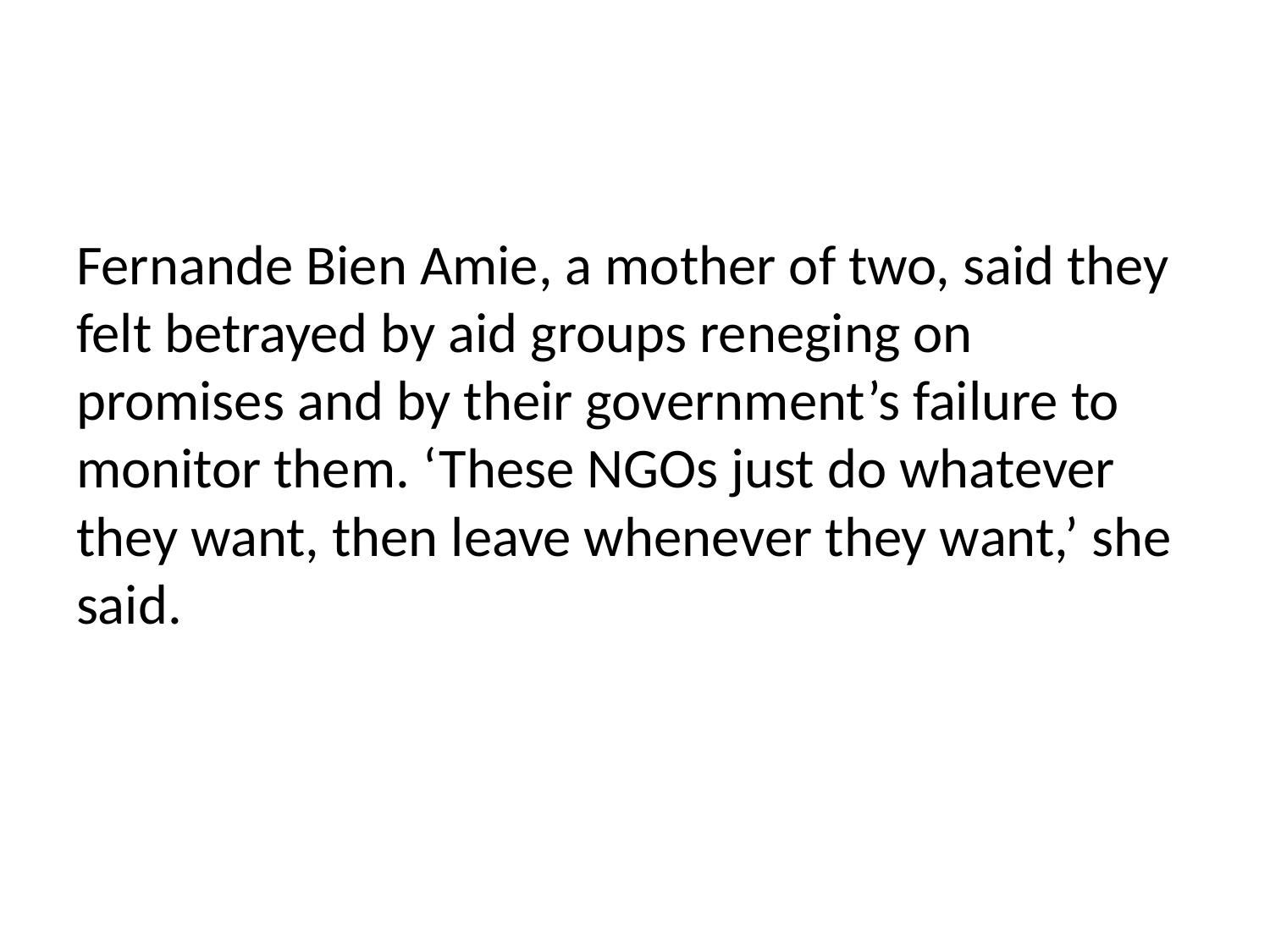

#
Fernande Bien Amie, a mother of two, said they felt betrayed by aid groups reneging on promises and by their government’s failure to monitor them. ‘These NGOs just do whatever they want, then leave whenever they want,’ she said.